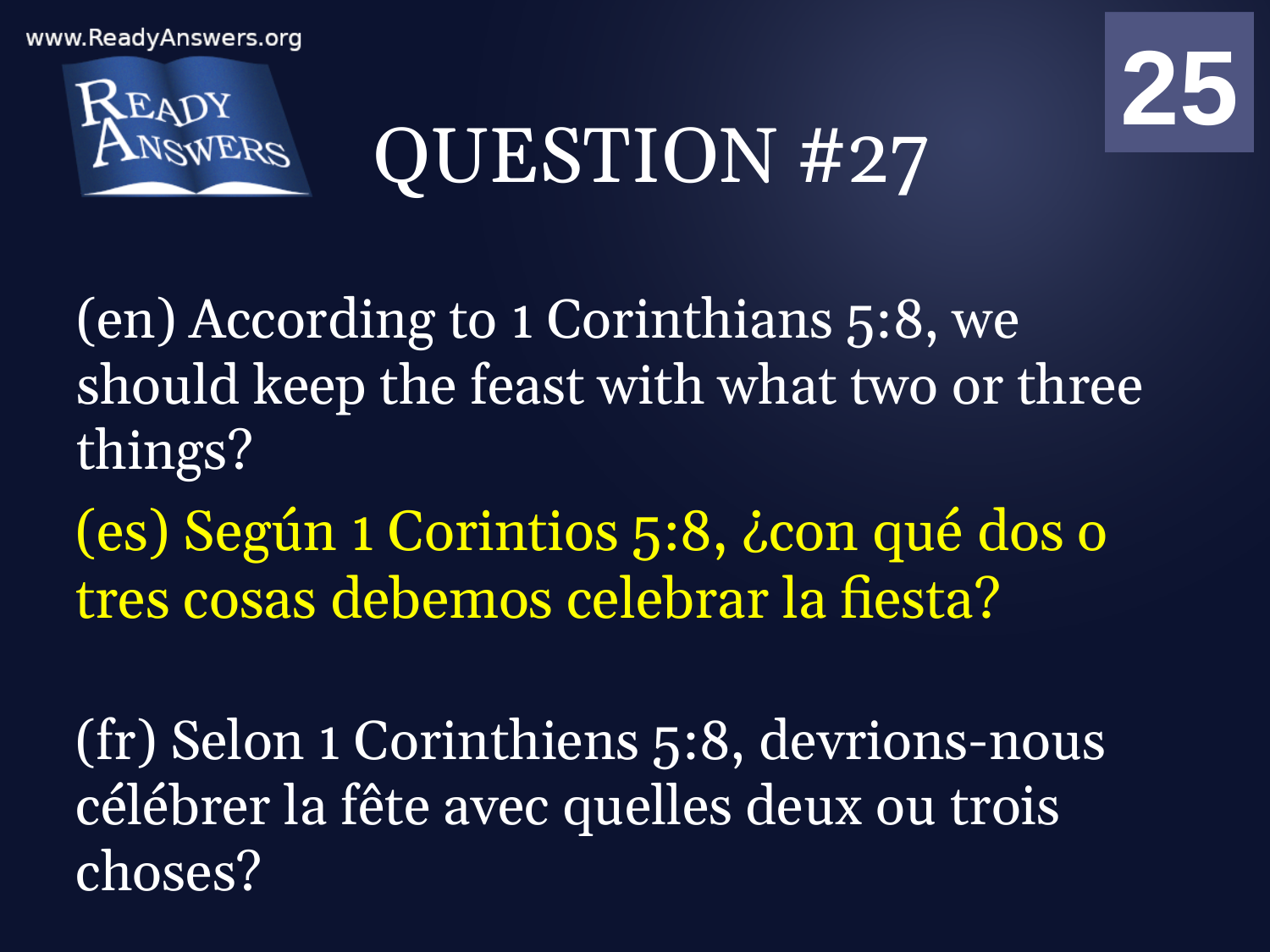

01
02
03
04
05
06
07
08
09
10
11
12
13
14
15
16
17
18
19
20
21
22
23
24
25
00
# QUESTION #27
(en) According to 1 Corinthians 5:8, we should keep the feast with what two or three things?
(es) Según 1 Corintios 5:8, ¿con qué dos o tres cosas debemos celebrar la fiesta?
(fr) Selon 1 Corinthiens 5:8, devrions-nous célébrer la fête avec quelles deux ou trois choses?